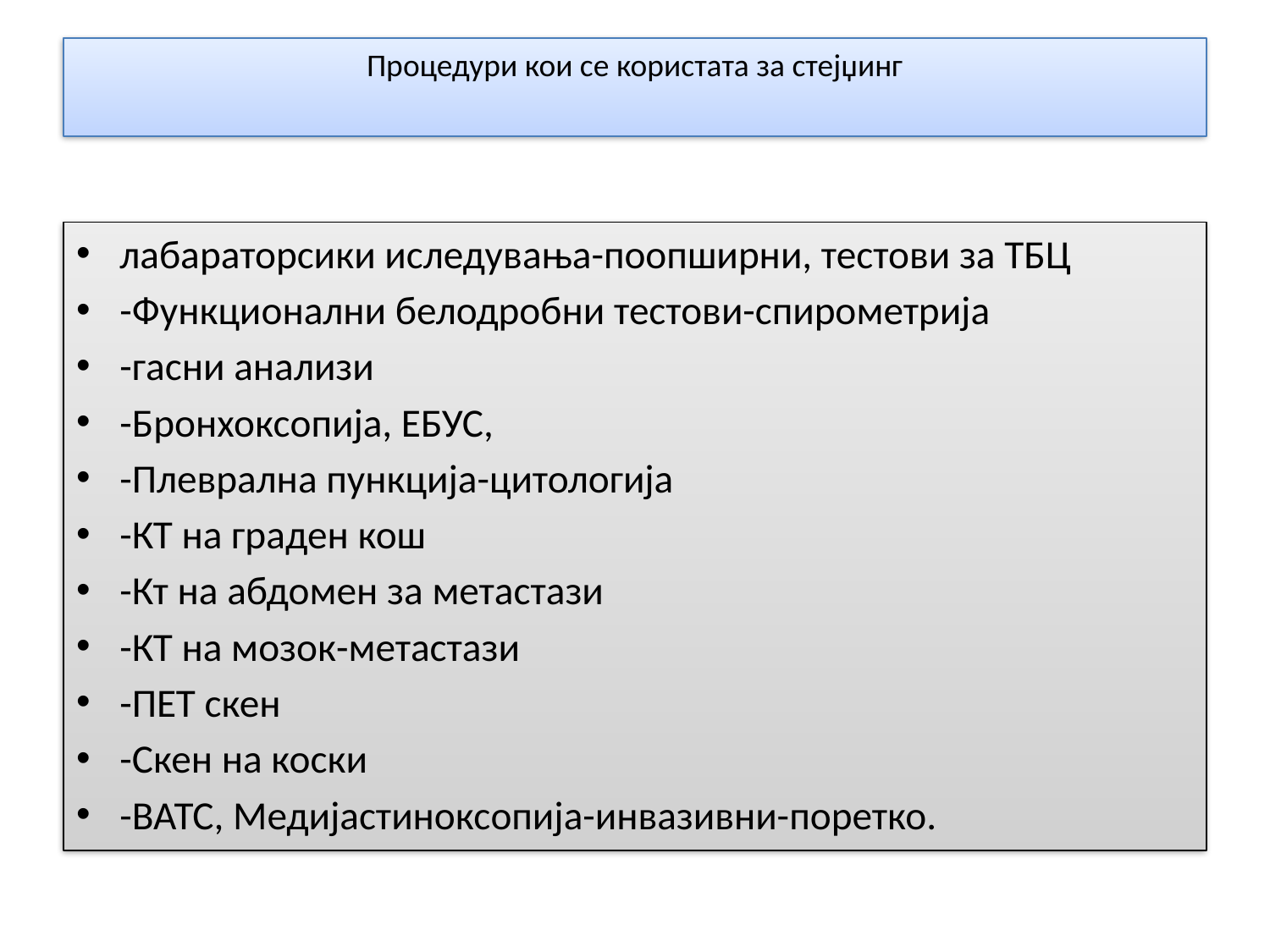

# Процедури кои се користата за стејџинг
лабараторсики иследувања-поопширни, тестови за ТБЦ
-Функционални белодробни тестови-спирометрија
-гасни анализи
-Бронхоксопија, ЕБУС,
-Плеврална пункција-цитологија
-КТ на граден кош
-Кт на абдомен за метастази
-КТ на мозок-метастази
-ПЕТ скен
-Скен на коски
-ВАТС, Медијастиноксопија-инвазивни-поретко.